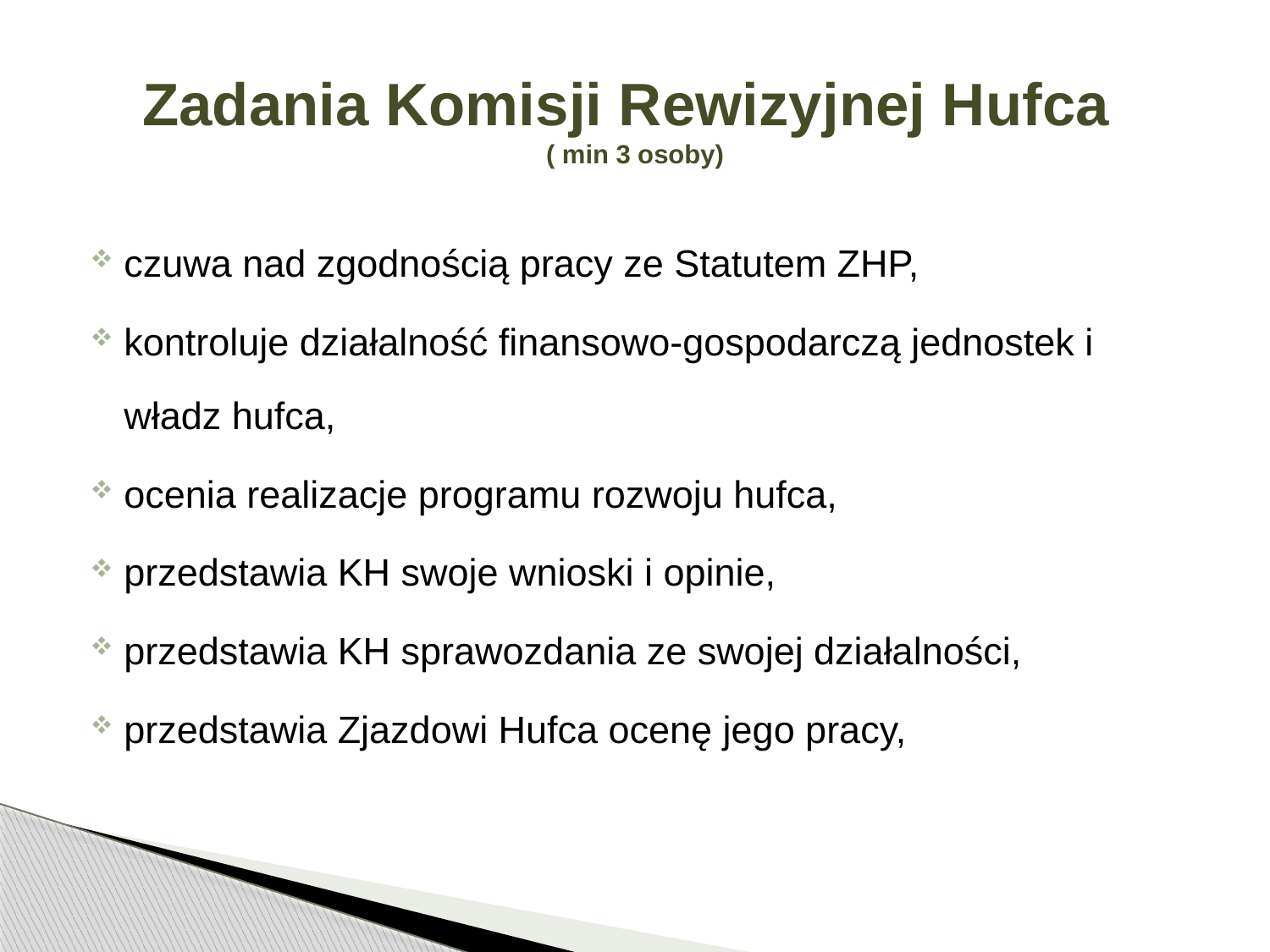

# Zadania Komisji Rewizyjnej Hufca ( min 3 osoby)
czuwa nad zgodnością pracy ze Statutem ZHP,
kontroluje działalność finansowo-gospodarczą jednostek i władz hufca,
ocenia realizacje programu rozwoju hufca,
przedstawia KH swoje wnioski i opinie,
przedstawia KH sprawozdania ze swojej działalności,
przedstawia Zjazdowi Hufca ocenę jego pracy,